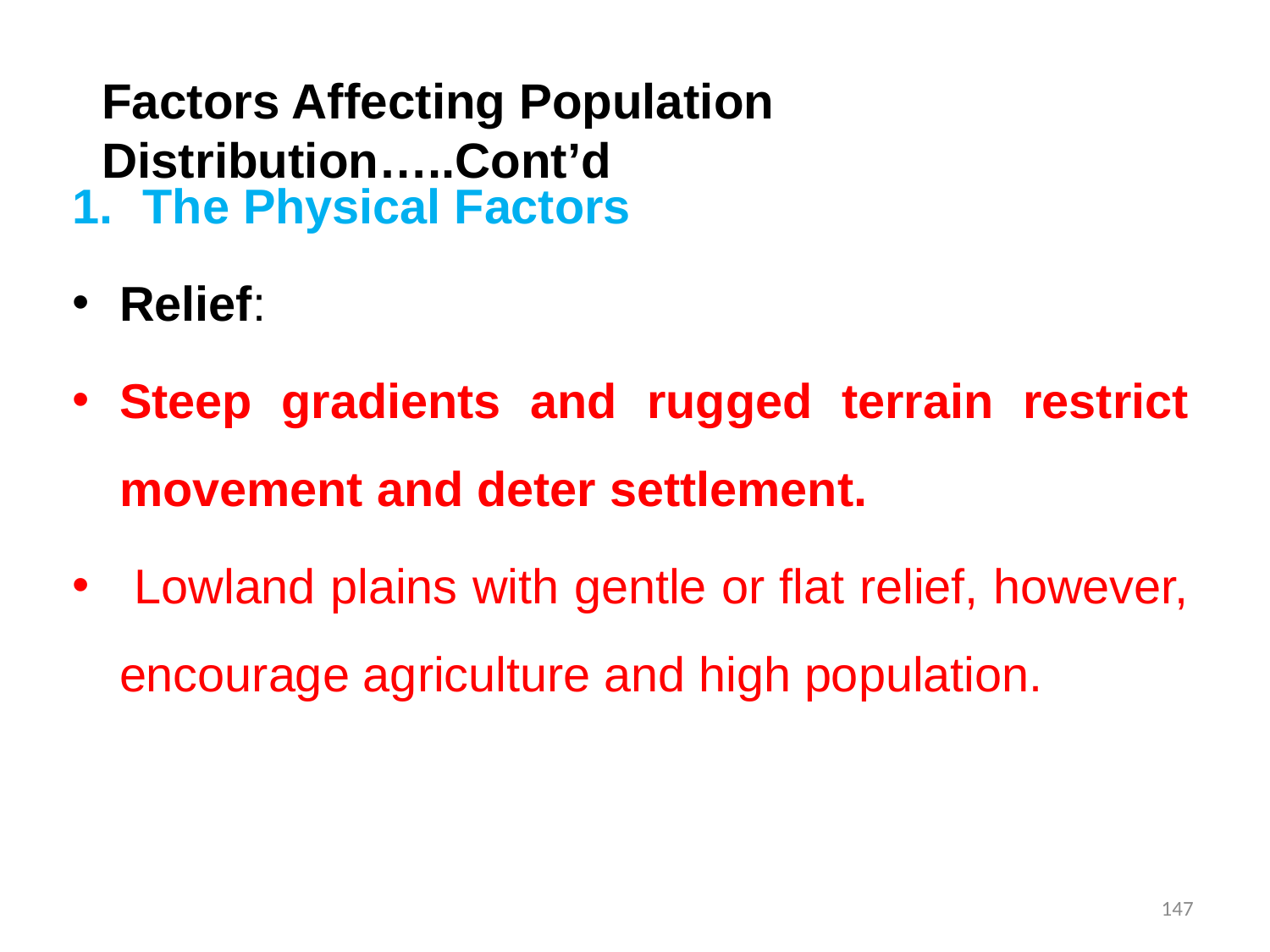

# Factors Affecting Population Distribution…..Cont’d
The Physical Factors
Relief:
Steep gradients and rugged terrain restrict movement and deter settlement.
 Lowland plains with gentle or flat relief, however, encourage agriculture and high population.

147